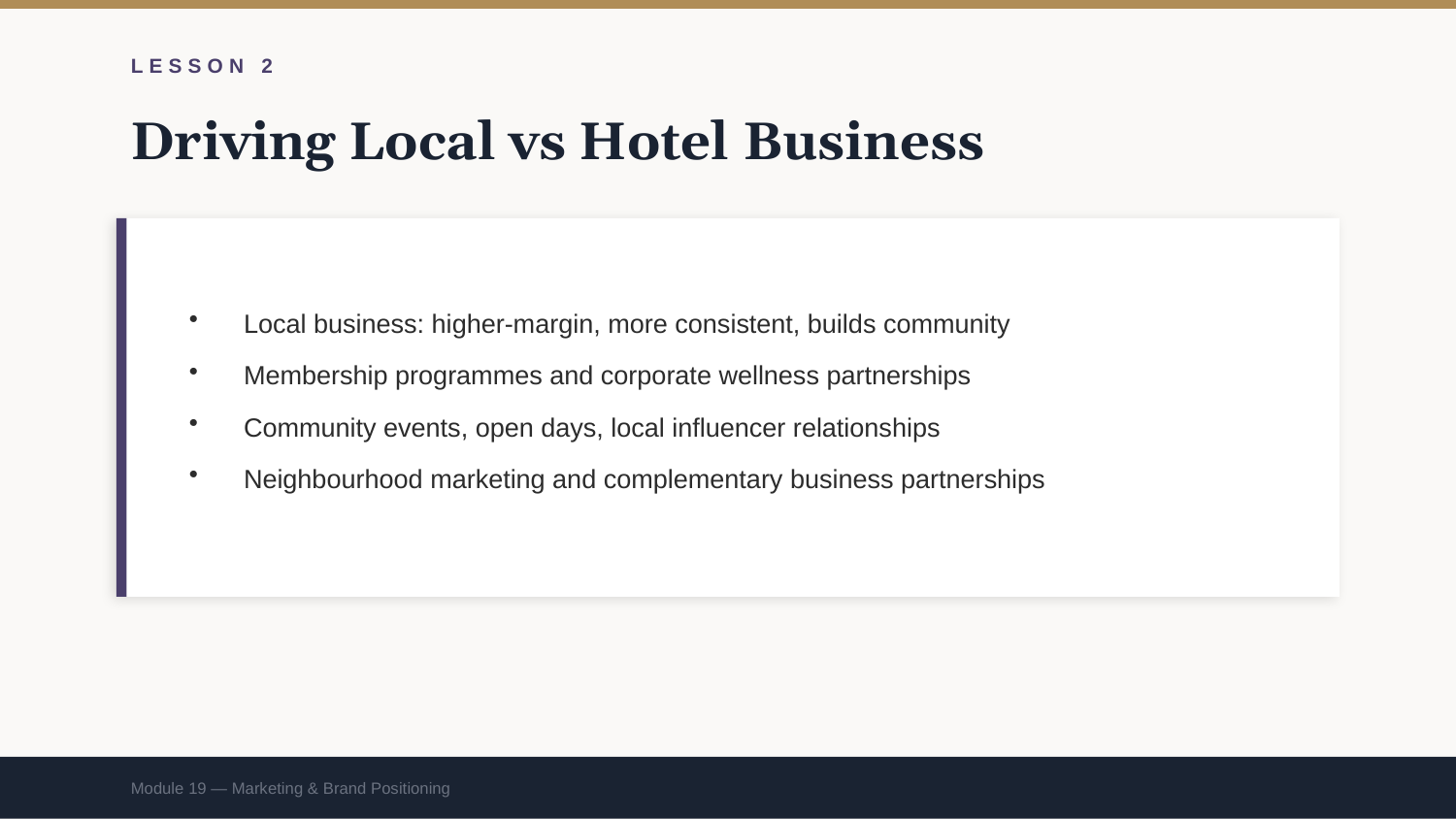

LESSON 2
Driving Local vs Hotel Business

Local business: higher-margin, more consistent, builds community
Membership programmes and corporate wellness partnerships
Community events, open days, local influencer relationships
Neighbourhood marketing and complementary business partnerships

Module 19 — Marketing & Brand Positioning